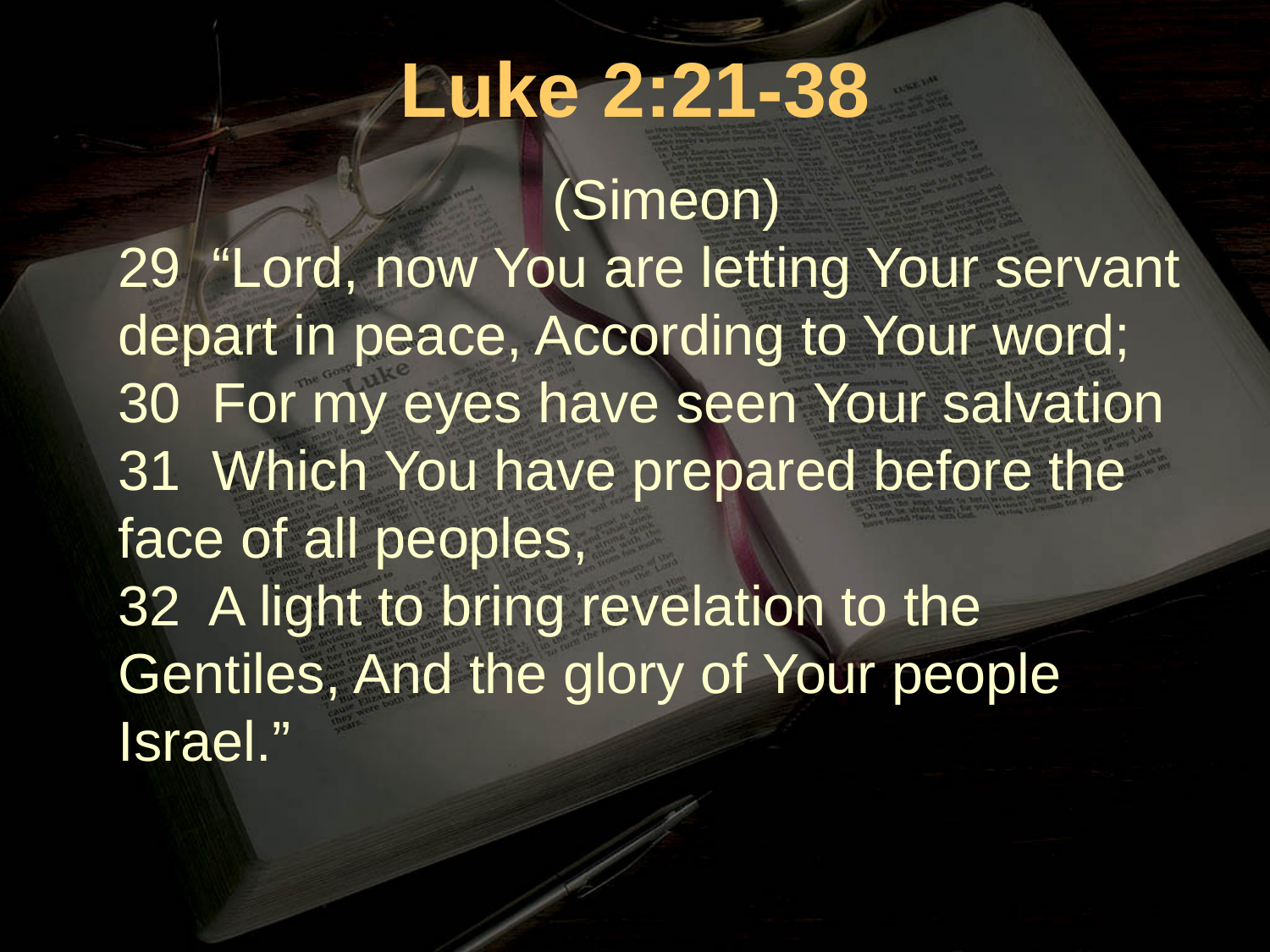

Luke 2:21-38
(Simeon)
29  “Lord, now You are letting Your servant depart in peace, According to Your word;
30  For my eyes have seen Your salvation
31  Which You have prepared before the face of all peoples,
32  A light to bring revelation to the Gentiles, And the glory of Your people Israel.”